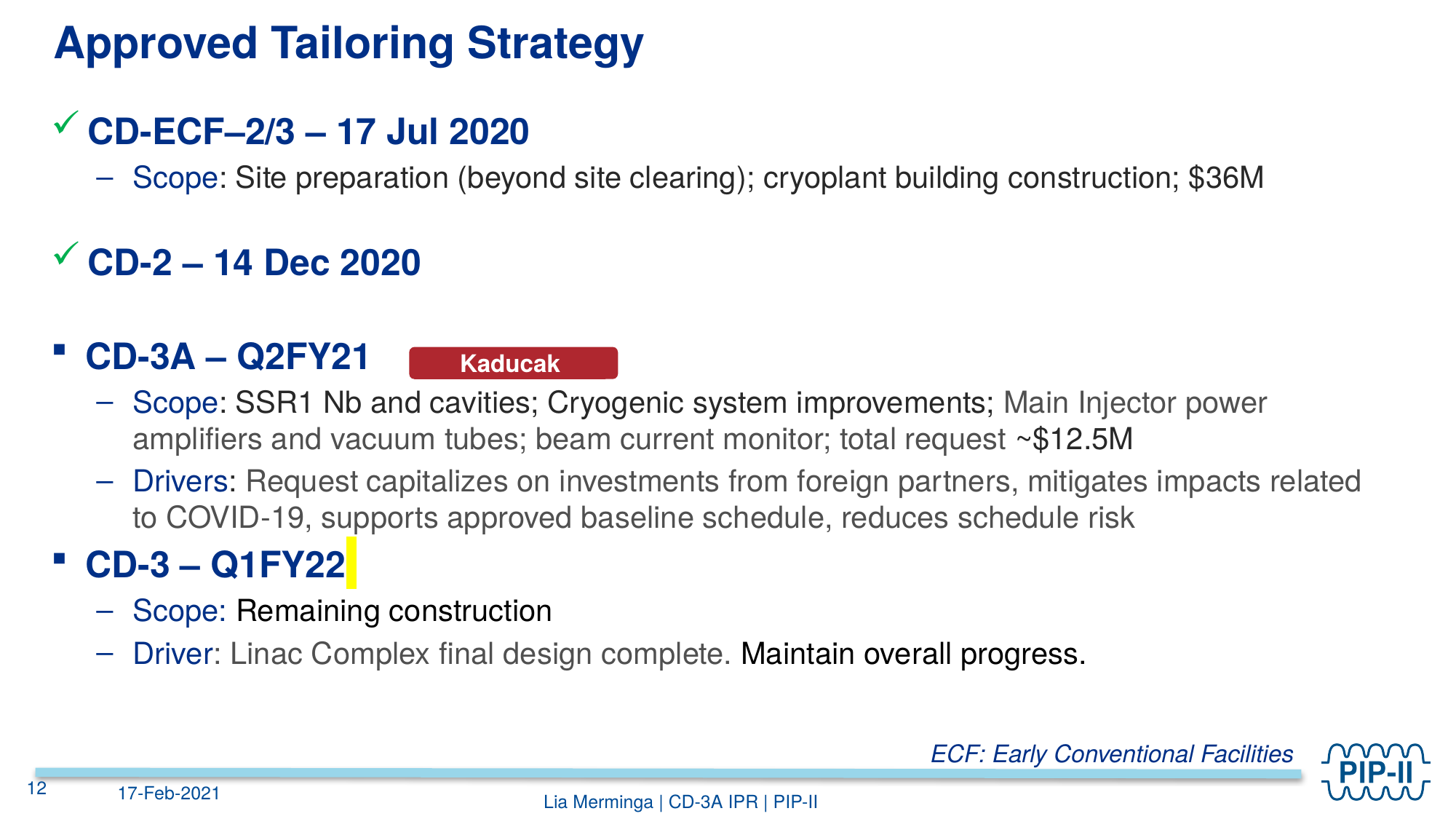

# Approved Tailoring Strategy
CD-ECF–2/3 – 17 Jul 2020
Scope: Site preparation (beyond site clearing); cryoplant building construction; $36M

CD-2 – 14 Dec 2020

CD-3A – Q2FY21
Scope: SSR1 Nb and cavities; Cryogenic system improvements; Main Injector power amplifiers and vacuum tubes; beam current monitor; total request ~$12.5M
Drivers: Request capitalizes on investments from foreign partners, mitigates impacts related to COVID-19, supports approved baseline schedule, reduces schedule risk
CD-3 – Q1FY22
Scope: Remaining construction
Driver: Linac Complex final design complete. Maintain overall progress.
Kaducak
ECF: Early Conventional Facilities
12
17-Feb-2021
Lia Merminga | CD-3A IPR | PIP-II